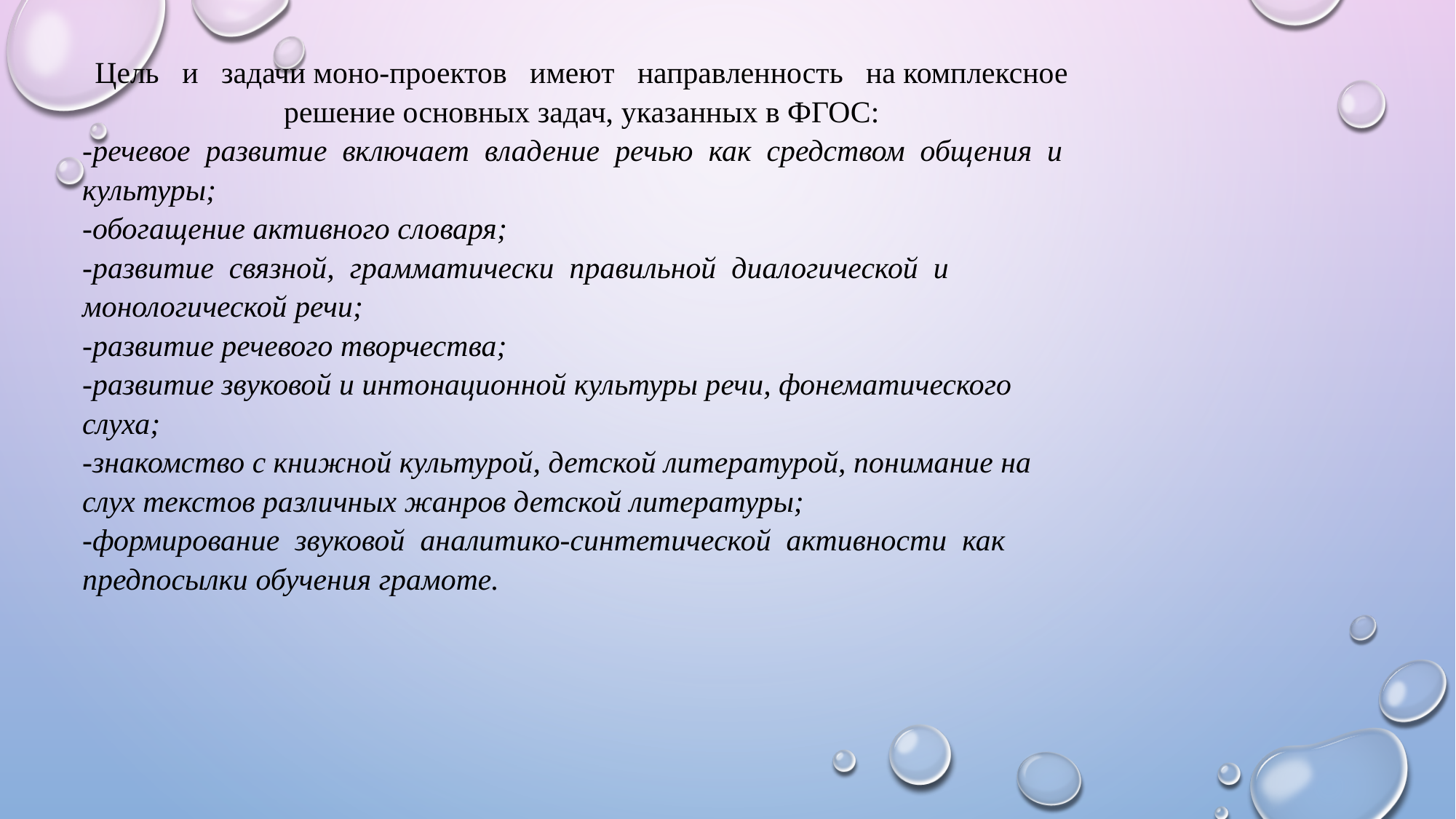

Цель   и   задачи моно-проектов   имеют   направленность   на комплексное решение основных задач, указанных в ФГОС:
-речевое  развитие  включает  владение  речью  как  средством  общения  и культуры;
-обогащение активного словаря;
-развитие  связной,  грамматически  правильной  диалогической  и монологической речи;
-развитие речевого творчества;
-развитие звуковой и интонационной культуры речи, фонематического слуха;
-знакомство с книжной культурой, детской литературой, понимание на слух текстов различных жанров детской литературы;
-формирование  звуковой  аналитико-синтетической  активности  как предпосылки обучения грамоте.